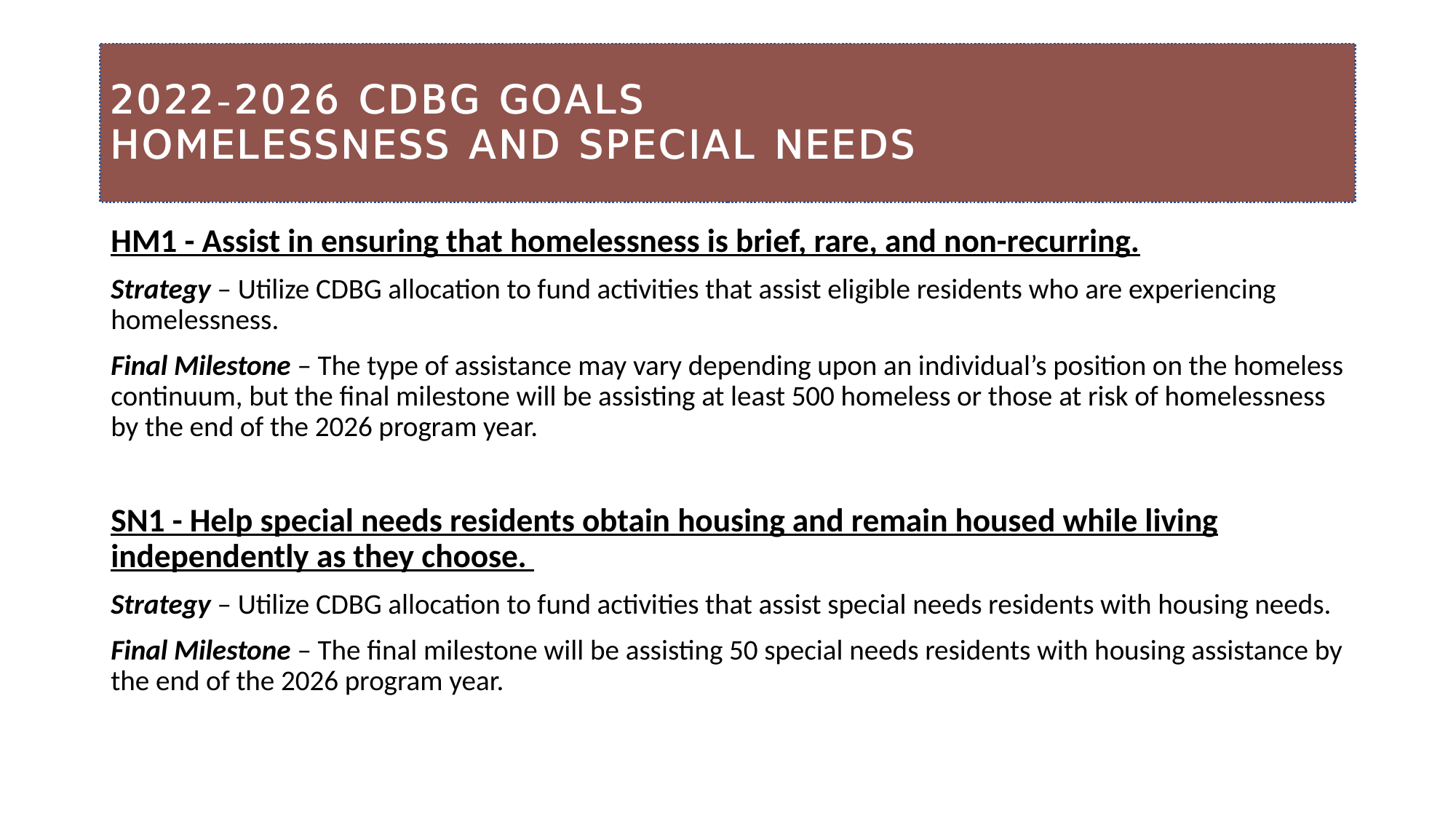

# 2022-2026 CDBG goals Homelessness and special needs
HM1 - Assist in ensuring that homelessness is brief, rare, and non-recurring.
Strategy – Utilize CDBG allocation to fund activities that assist eligible residents who are experiencing homelessness.
Final Milestone – The type of assistance may vary depending upon an individual’s position on the homeless continuum, but the final milestone will be assisting at least 500 homeless or those at risk of homelessness by the end of the 2026 program year.

SN1 - Help special needs residents obtain housing and remain housed while living independently as they choose.
Strategy – Utilize CDBG allocation to fund activities that assist special needs residents with housing needs.
Final Milestone – The final milestone will be assisting 50 special needs residents with housing assistance by the end of the 2026 program year.